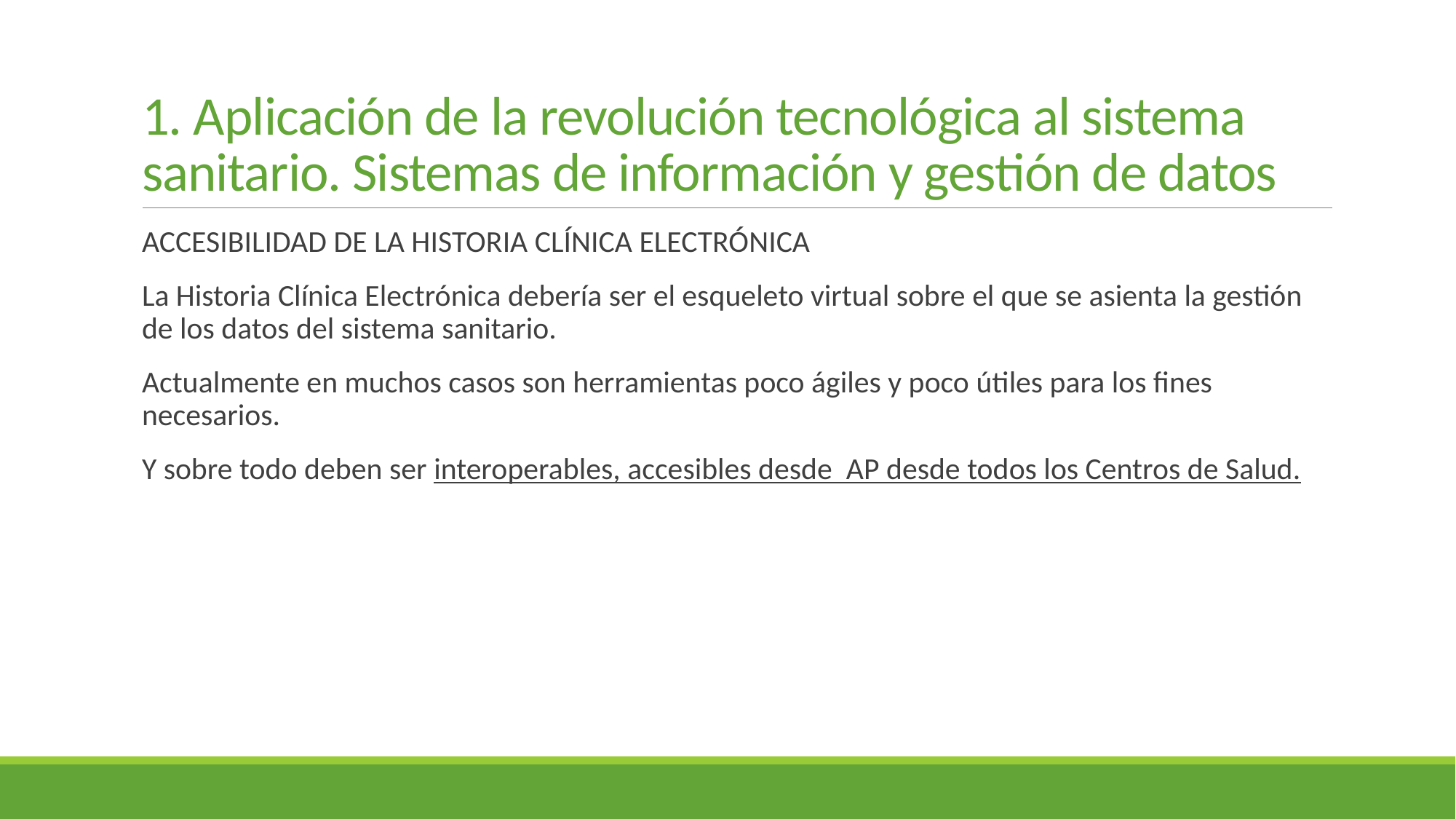

# 1. Aplicación de la revolución tecnológica al sistema sanitario. Sistemas de información y gestión de datos
ACCESIBILIDAD DE LA HISTORIA CLÍNICA ELECTRÓNICA
La Historia Clínica Electrónica debería ser el esqueleto virtual sobre el que se asienta la gestión de los datos del sistema sanitario.
Actualmente en muchos casos son herramientas poco ágiles y poco útiles para los fines necesarios.
Y sobre todo deben ser interoperables, accesibles desde  AP desde todos los Centros de Salud.